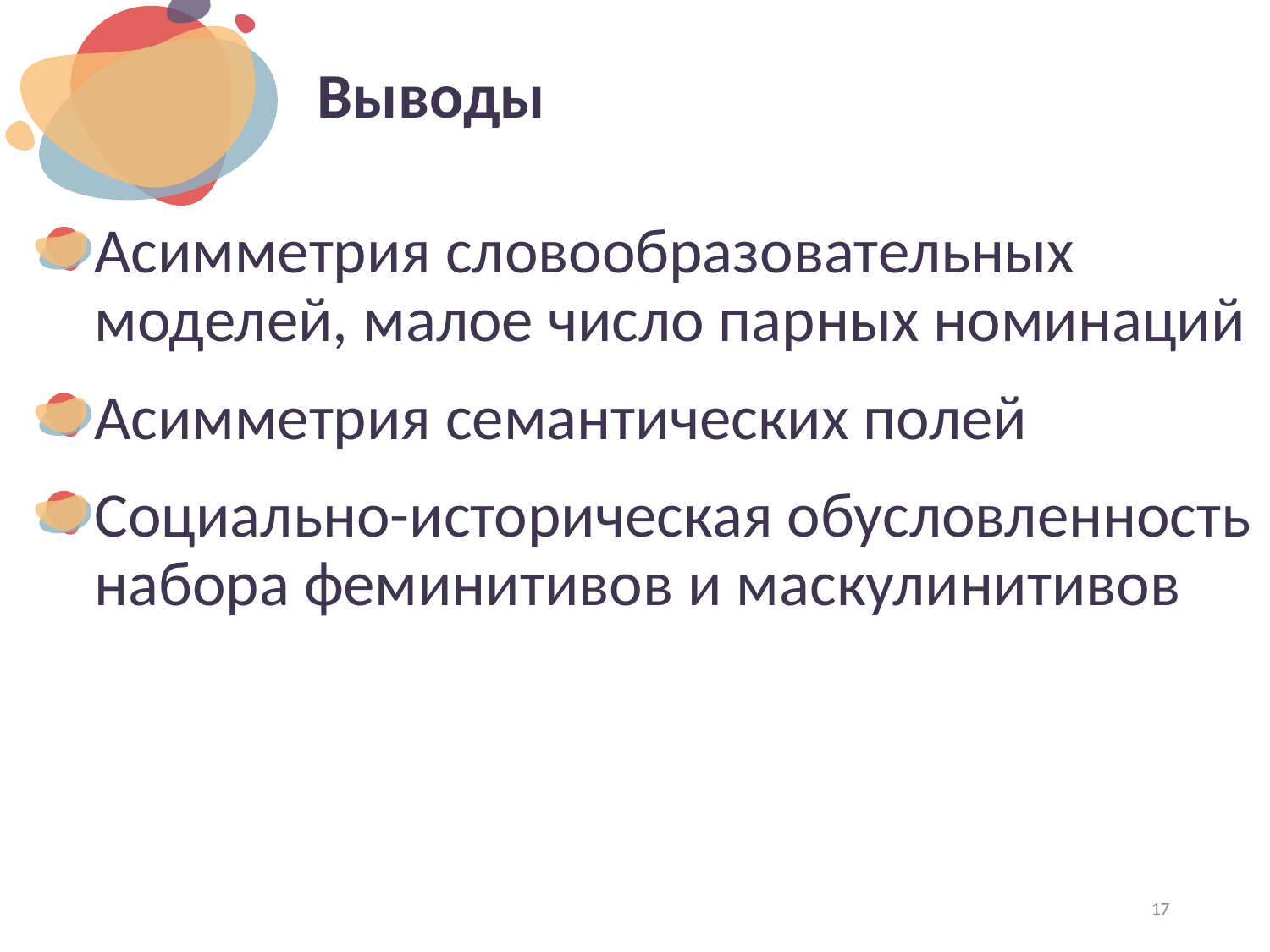

# Выводы
Асимметрия словообразовательных моделей, малое число парных номинаций
Асимметрия семантических полей
Социально-историческая обусловленность набора феминитивов и маскулинитивов

17